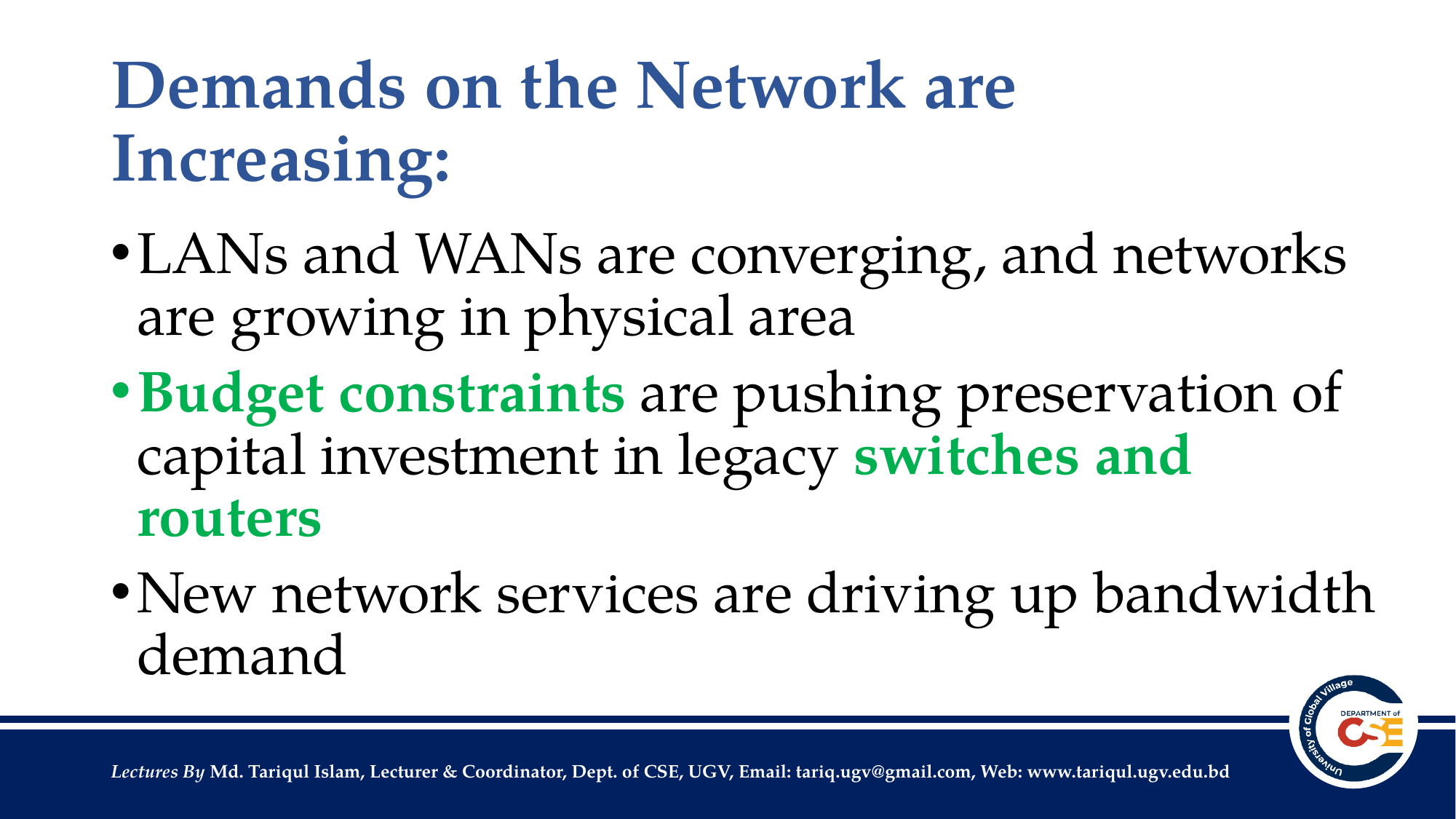

# Demands on the Network are Increasing:
LANs and WANs are converging, and networks are growing in physical area
Budget constraints are pushing preservation of capital investment in legacy switches and routers
New network services are driving up bandwidth demand